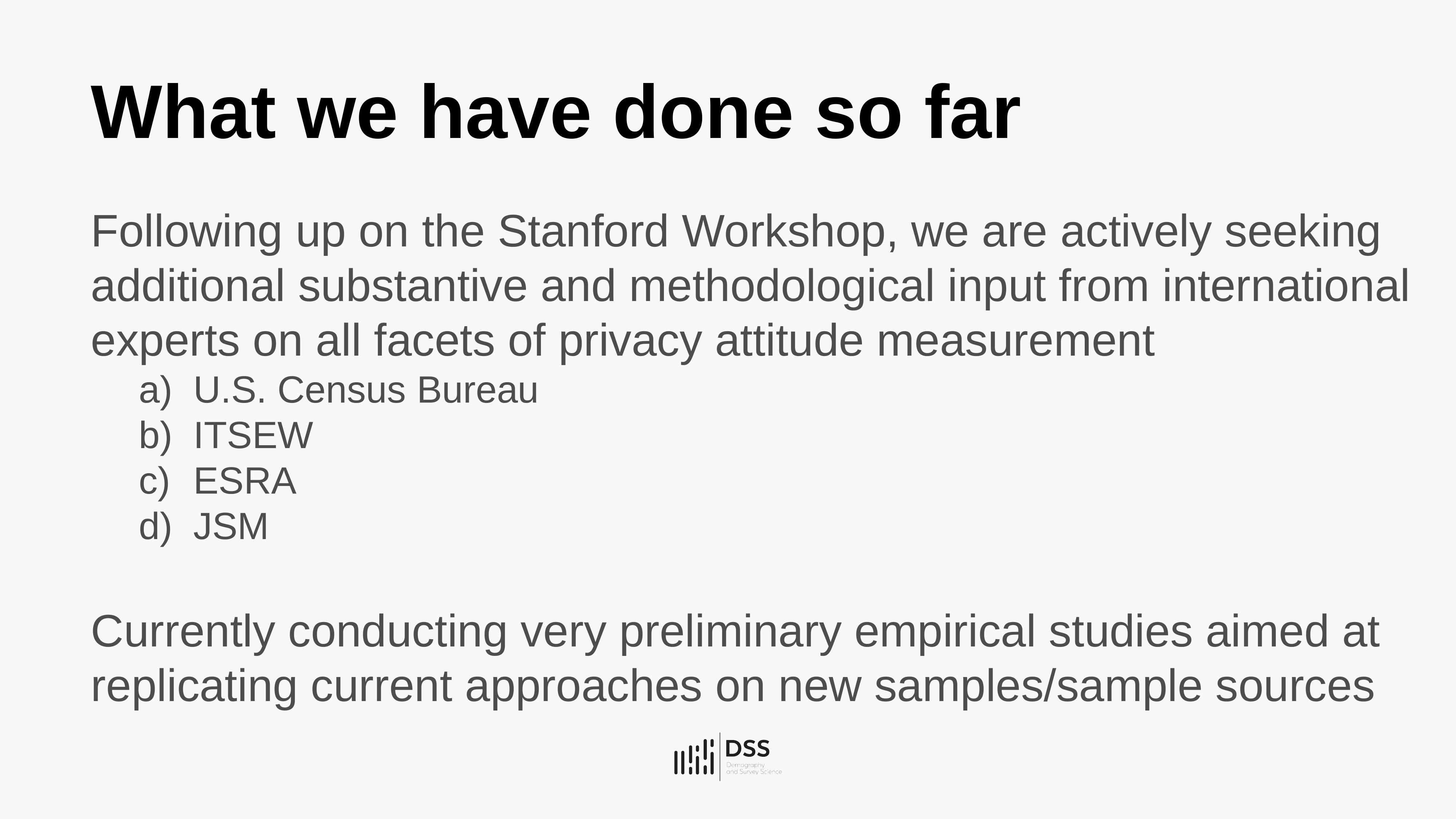

# What we have done so far
Following up on the Stanford Workshop, we are actively seeking additional substantive and methodological input from international experts on all facets of privacy attitude measurement
U.S. Census Bureau
ITSEW
ESRA
JSM

Currently conducting very preliminary empirical studies aimed at replicating current approaches on new samples/sample sources